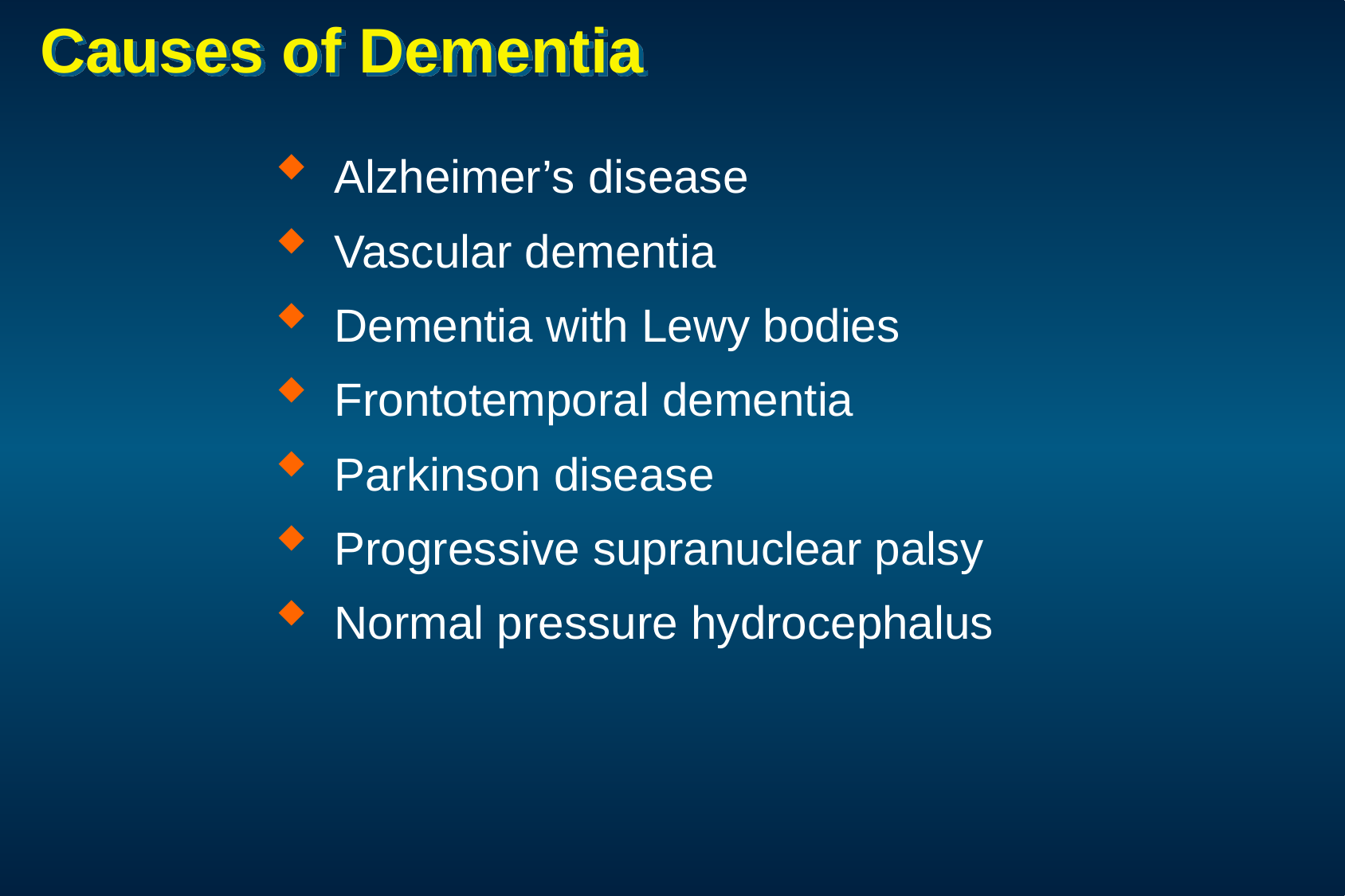

# Causes of Dementia
Alzheimer’s disease
Vascular dementia
Dementia with Lewy bodies
Frontotemporal dementia
Parkinson disease
Progressive supranuclear palsy
Normal pressure hydrocephalus